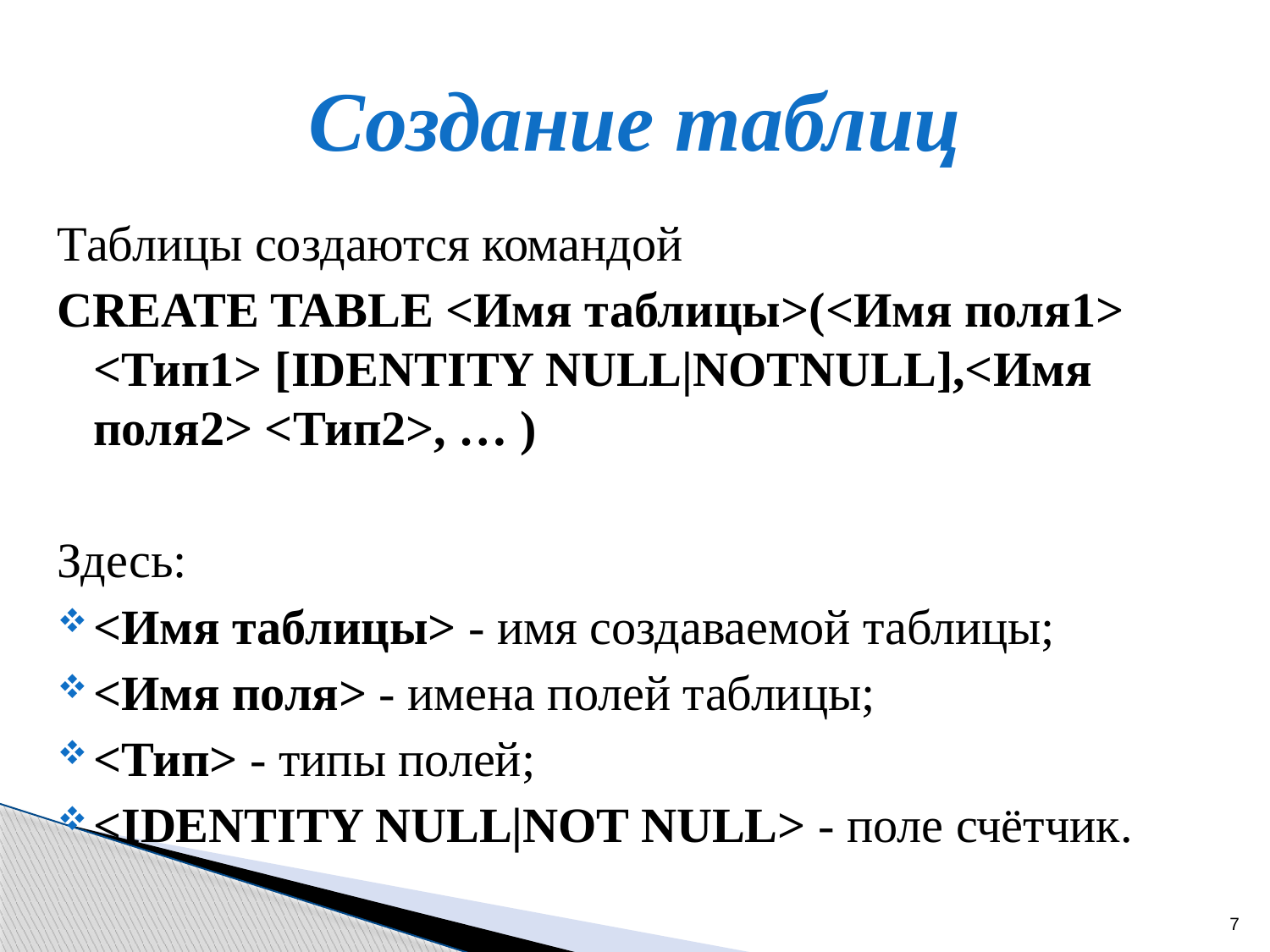

# Создание таблиц
Таблицы создаются командой
CREATE TABLE <Имя таблицы>(<Имя поля1> <Тип1> [IDENTITY NULL|NOTNULL],<Имя поля2> <Тип2>, … )

Здесь:
<Имя таблицы> - имя создаваемой таблицы;
<Имя поля> - имена полей таблицы;
<Тип> - типы полей;
<IDENTITY NULL|NOT NULL> - поле счётчик.

7